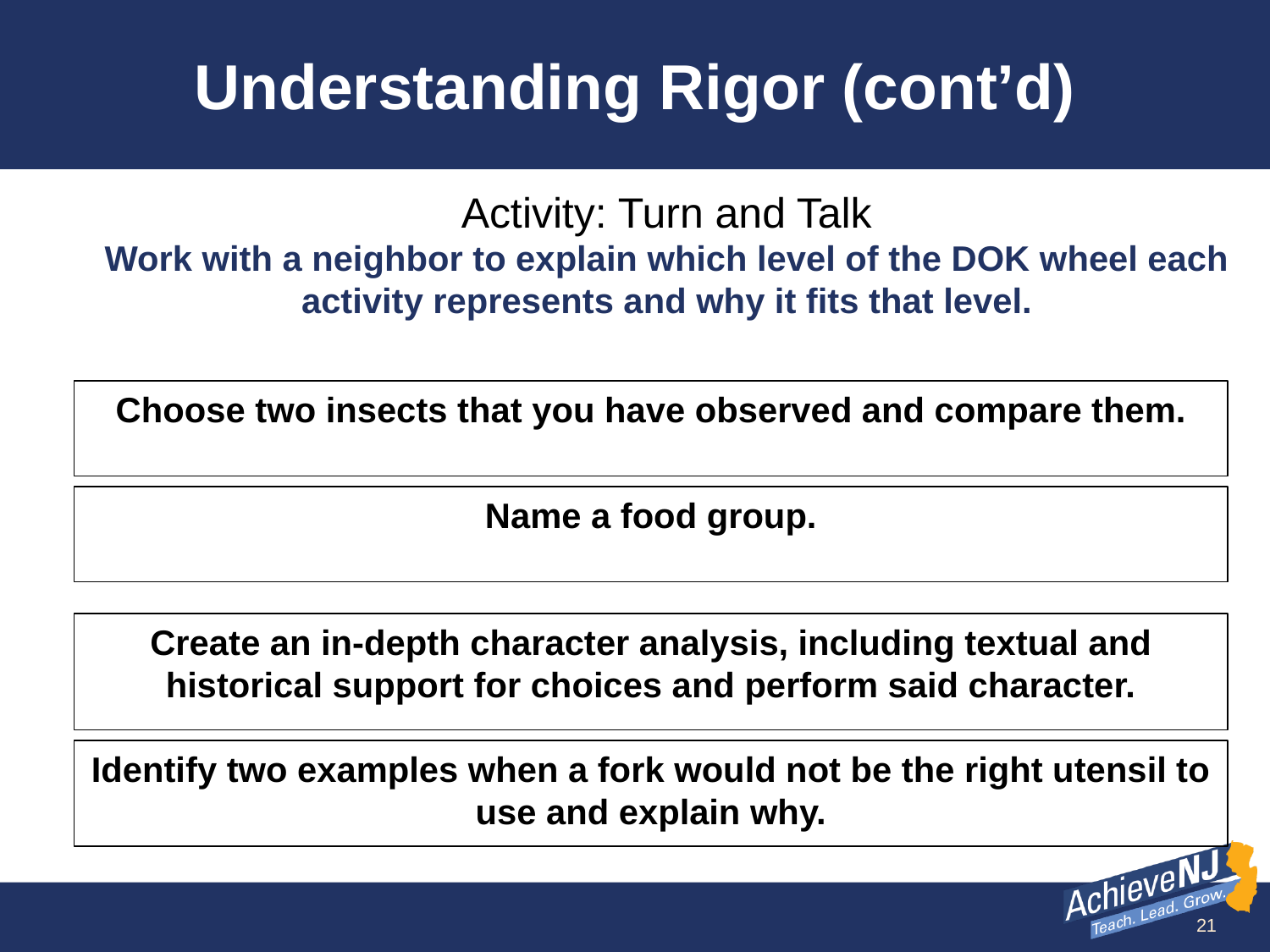

# Understanding Rigor (cont’d)
Understanding Levels of Thinking
Activity: Turn and Talk
Work with a neighbor to explain which level of the DOK wheel each activity represents and why it fits that level.
Choose two insects that you have observed and compare them.
Name a food group.

Create an in-depth character analysis, including textual and historical support for choices and perform said character.
Identify two examples when a fork would not be the right utensil to use and explain why.